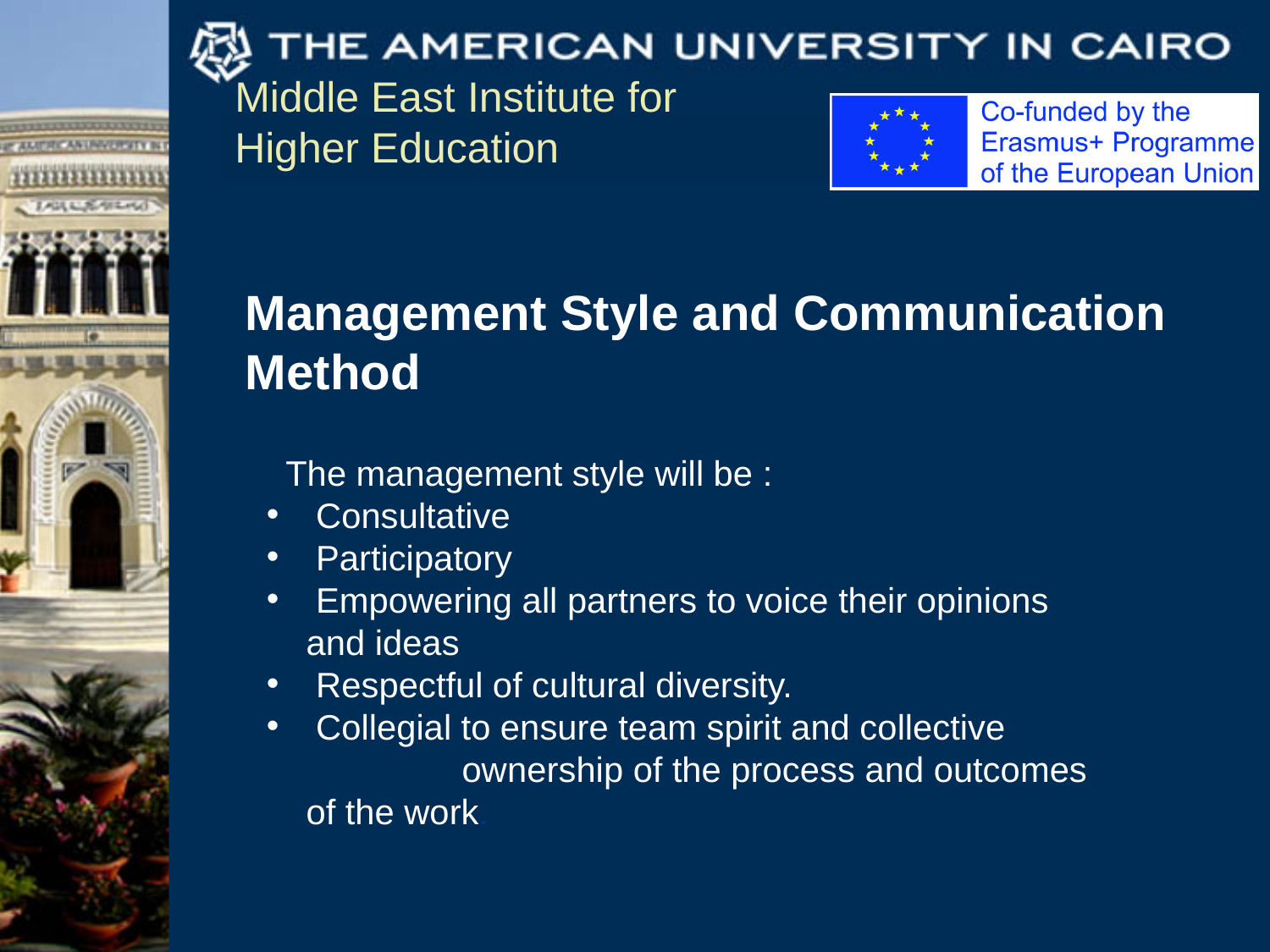

Management Style and Communication Method
The management style will be :
 Consultative
 Participatory
 Empowering all partners to voice their opinions   and ideas
 Respectful of cultural diversity.
 Collegial to ensure team spirit and collective                           ownership of the process and outcomes of the work.